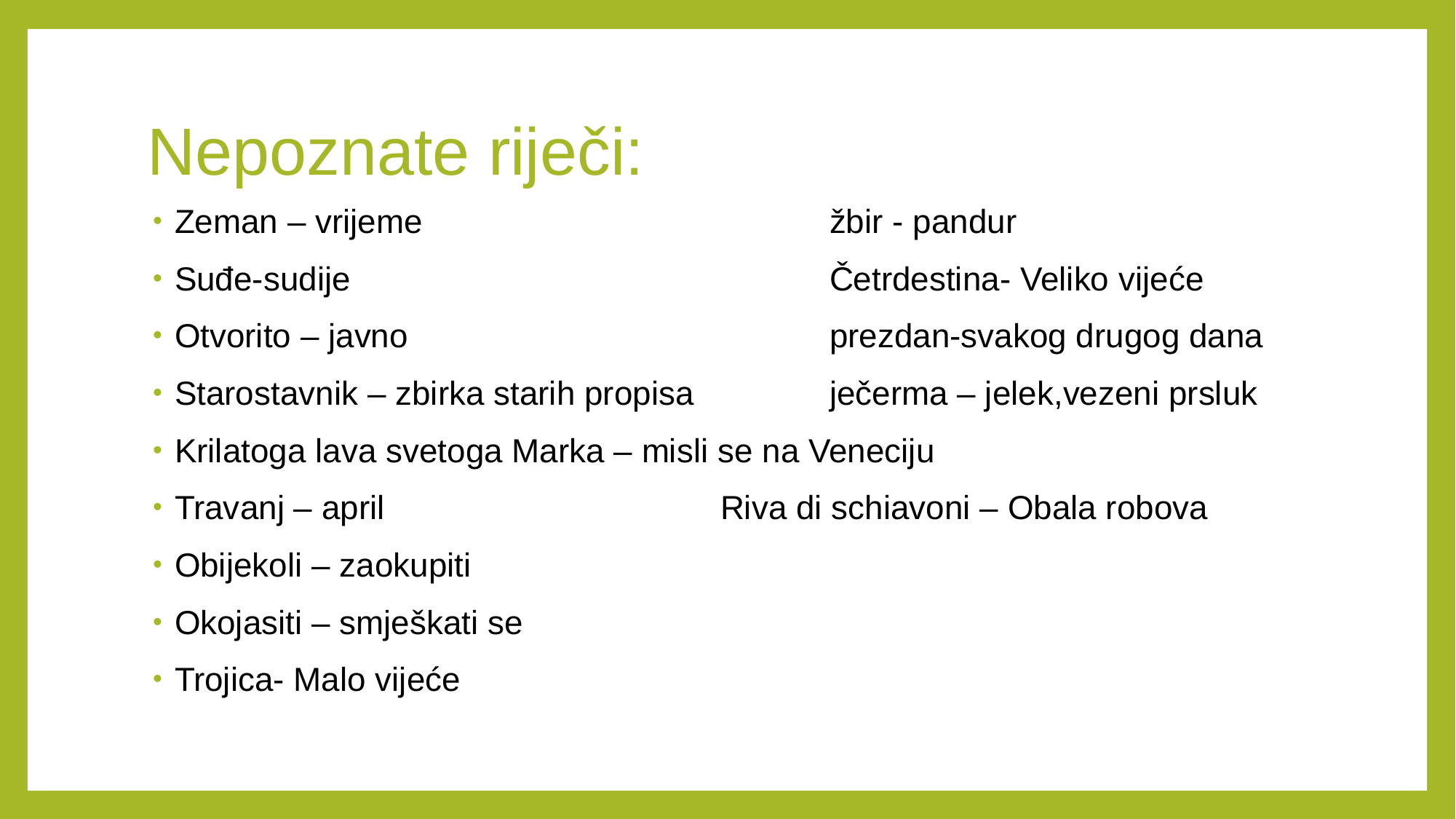

# Nepoznate riječi:
Zeman – vrijeme				žbir - pandur
Suđe-sudije					Četrdestina- Veliko vijeće
Otvorito – javno				prezdan-svakog drugog dana
Starostavnik – zbirka starih propisa		ječerma – jelek,vezeni prsluk
Krilatoga lava svetoga Marka – misli se na Veneciju
Travanj – april				Riva di schiavoni – Obala robova
Obijekoli – zaokupiti
Okojasiti – smješkati se
Trojica- Malo vijeće